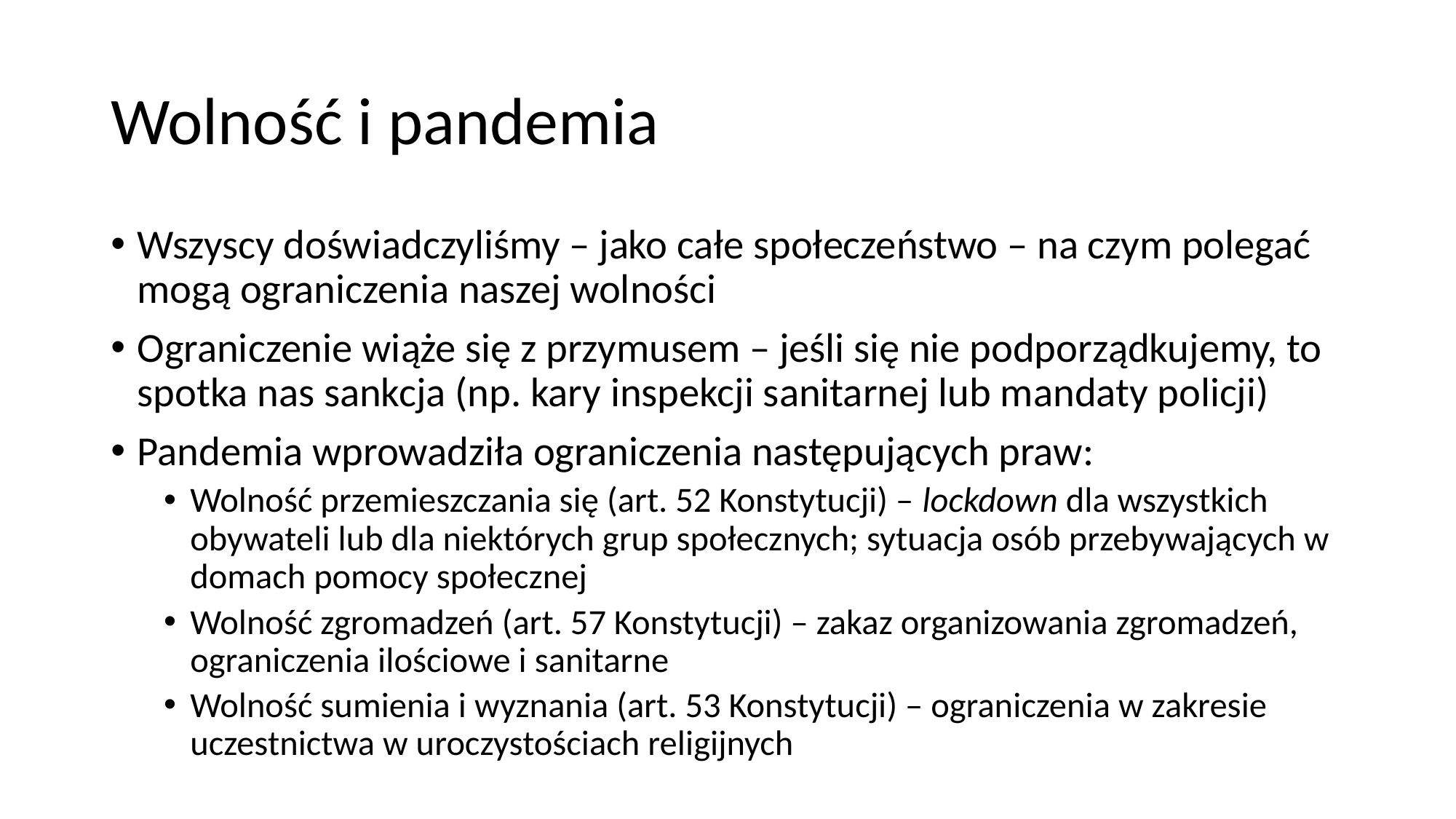

# Wolność i pandemia
Wszyscy doświadczyliśmy – jako całe społeczeństwo – na czym polegać mogą ograniczenia naszej wolności
Ograniczenie wiąże się z przymusem – jeśli się nie podporządkujemy, to spotka nas sankcja (np. kary inspekcji sanitarnej lub mandaty policji)
Pandemia wprowadziła ograniczenia następujących praw:
Wolność przemieszczania się (art. 52 Konstytucji) – lockdown dla wszystkich obywateli lub dla niektórych grup społecznych; sytuacja osób przebywających w domach pomocy społecznej
Wolność zgromadzeń (art. 57 Konstytucji) – zakaz organizowania zgromadzeń, ograniczenia ilościowe i sanitarne
Wolność sumienia i wyznania (art. 53 Konstytucji) – ograniczenia w zakresie uczestnictwa w uroczystościach religijnych